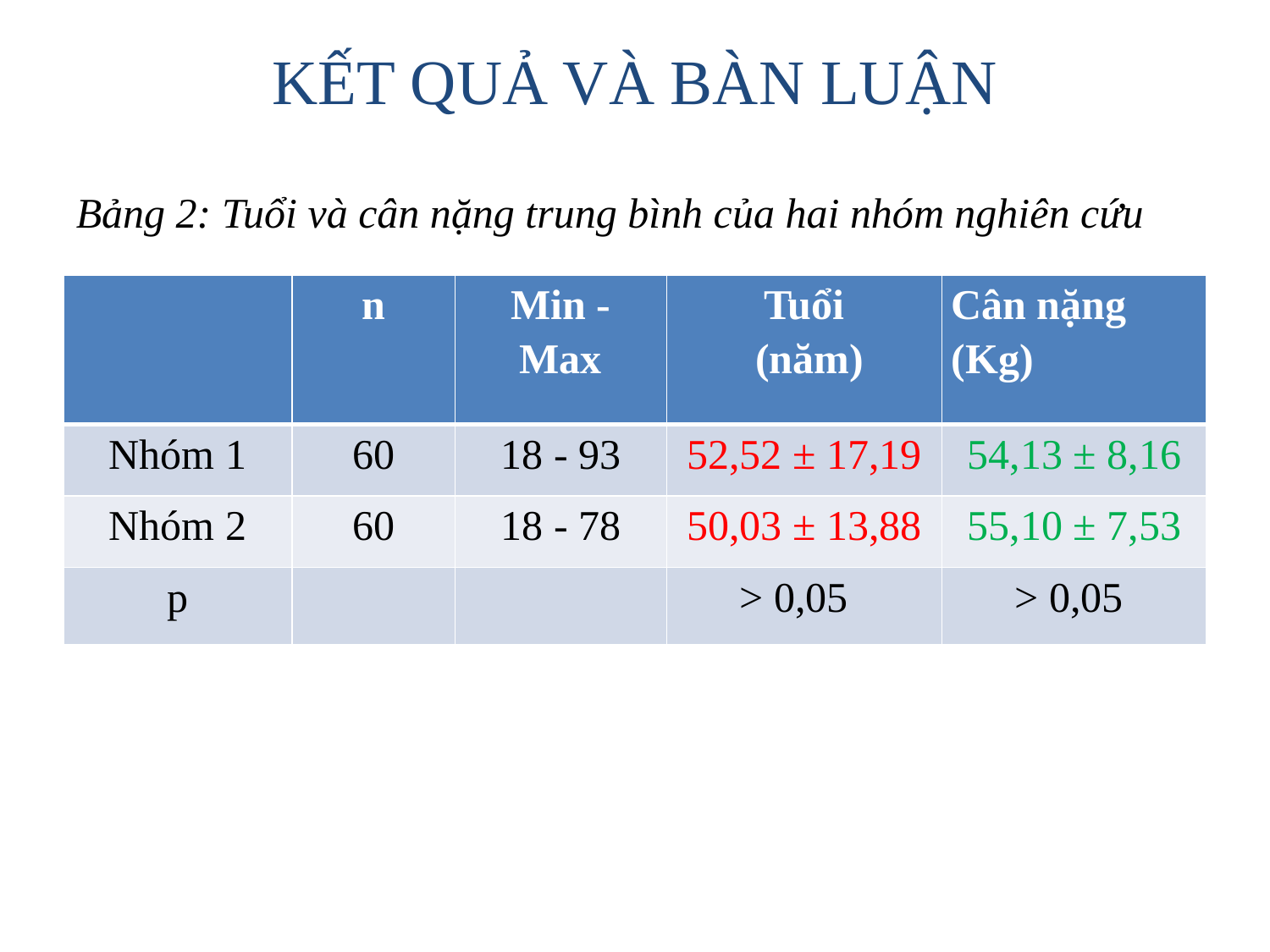

# KẾT QUẢ VÀ BÀN LUẬN
 Bảng 2: Tuổi và cân nặng trung bình của hai nhóm nghiên cứu
|  | n | Min - Max | Tuổi (năm) | Cân nặng (Kg) |
| --- | --- | --- | --- | --- |
| Nhóm 1 | 60 | 18 - 93 | 52,52 ± 17,19 | 54,13 ± 8,16 |
| Nhóm 2 | 60 | 18 - 78 | 50,03 ± 13,88 | 55,10 ± 7,53 |
| p |  |  | > 0,05 | > 0,05 |